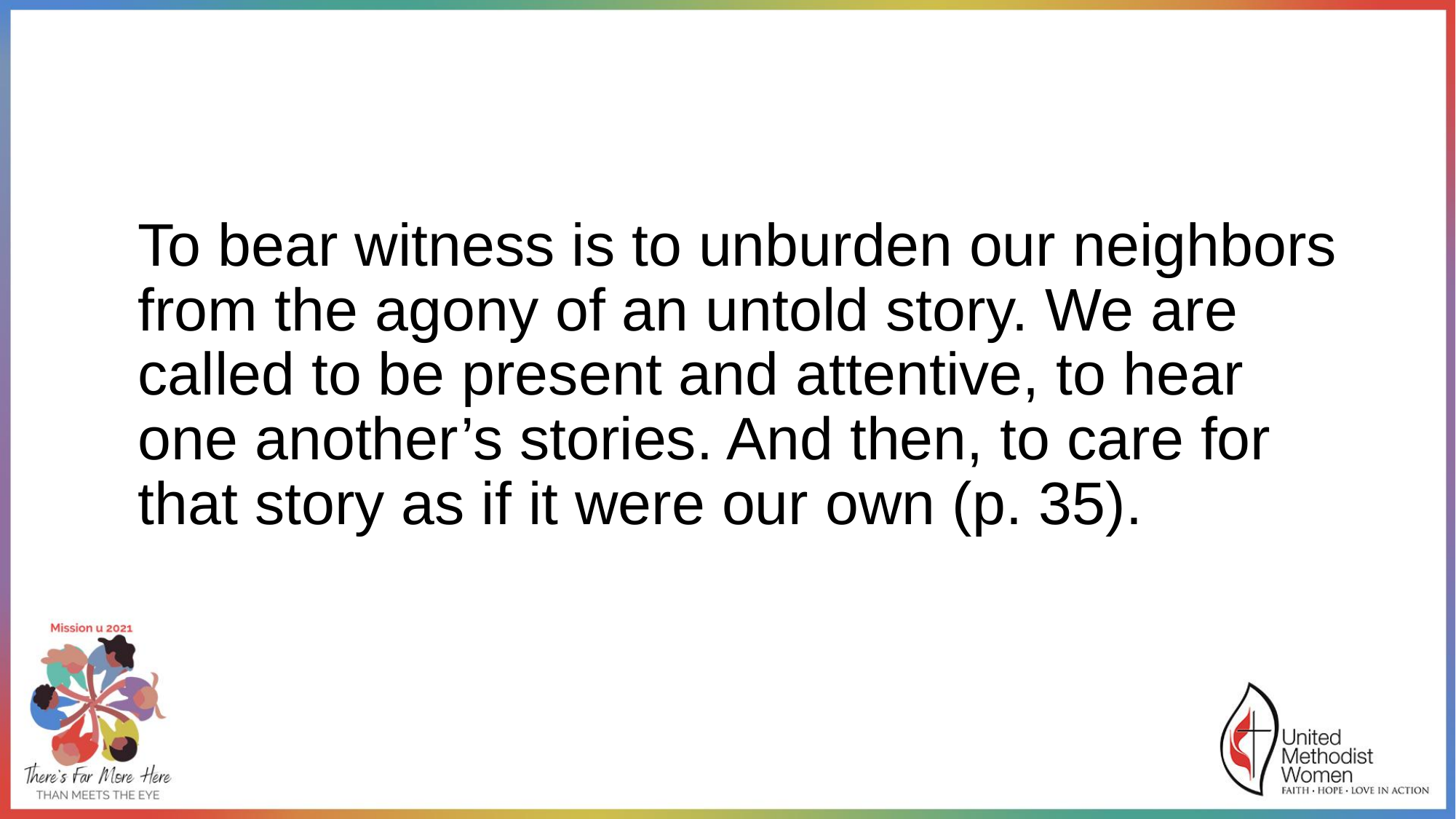

To bear witness is to unburden our neighbors from the agony of an untold story. We are called to be present and attentive, to hear one another’s stories. And then, to care for that story as if it were our own (p. 35).